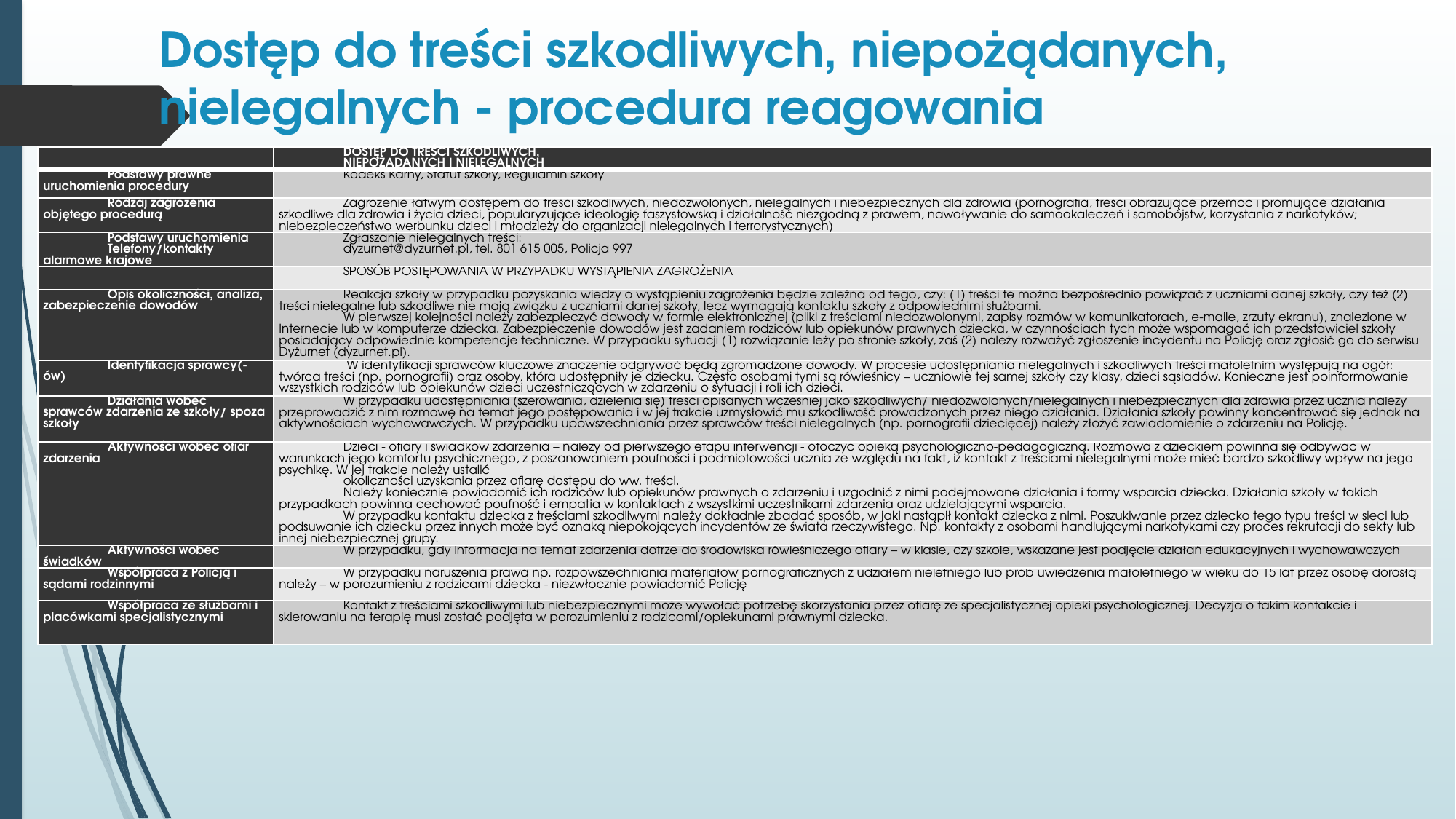

# Dostęp do treści szkodliwych, niepożądanych, nielegalnych - procedura reagowania
|  | DOSTĘP DO TREŚCI SZKODLIWYCH, NIEPOŻĄDANYCH I NIELEGALNYCH |
| --- | --- |
| Podstawy prawne uruchomienia procedury | Kodeks Karny, Statut szkoły, Regulamin szkoły |
| Rodzaj zagrożenia objętego procedurą | Zagrożenie łatwym dostępem do treści szkodliwych, niedozwolonych, nielegalnych i niebezpiecznych dla zdrowia (pornografia, treści obrazujące przemoc i promujące działania szkodliwe dla zdrowia i życia dzieci, popularyzujące ideologię faszystowską i działalność niezgodną z prawem, nawoływanie do samookaleczeń i samobójstw, korzystania z narkotyków; niebezpieczeństwo werbunku dzieci i młodzieży do organizacji nielegalnych i terrorystycznych) |
| Podstawy uruchomienia Telefony/kontakty alarmowe krajowe | Zgłaszanie nielegalnych treści: dyzurnet@dyzurnet.pl, tel. 801 615 005, Policja 997 |
|  | SPOSÓB POSTĘPOWANIA W PRZYPADKU WYSTĄPIENIA ZAGROŻENIA |
| Opis okoliczności, analiza, zabezpieczenie dowodów | Reakcja szkoły w przypadku pozyskania wiedzy o wystąpieniu zagrożenia będzie zależna od tego, czy: (1) treści te można bezpośrednio powiązać z uczniami danej szkoły, czy też (2) treści nielegalne lub szkodliwe nie mają związku z uczniami danej szkoły, lecz wymagają kontaktu szkoły z odpowiednimi służbami. W pierwszej kolejności należy zabezpieczyć dowody w formie elektronicznej (pliki z treściami niedozwolonymi, zapisy rozmów w komunikatorach, e-maile, zrzuty ekranu), znalezione w Internecie lub w komputerze dziecka. Zabezpieczenie dowodów jest zadaniem rodziców lub opiekunów prawnych dziecka, w czynnościach tych może wspomagać ich przedstawiciel szkoły posiadający odpowiednie kompetencje techniczne. W przypadku sytuacji (1) rozwiązanie leży po stronie szkoły, zaś (2) należy rozważyć zgłoszenie incydentu na Policję oraz zgłosić go do serwisu Dyżurnet (dyzurnet.pl). |
| Identyfikacja sprawcy(-ów) | W identyfikacji sprawców kluczowe znaczenie odgrywać będą zgromadzone dowody. W procesie udostępniania nielegalnych i szkodliwych treści małoletnim występują na ogół: twórca treści (np. pornografii) oraz osoby, która udostępniły je dziecku. Często osobami tymi są rówieśnicy – uczniowie tej samej szkoły czy klasy, dzieci sąsiadów. Konieczne jest poinformowanie wszystkich rodziców lub opiekunów dzieci uczestniczących w zdarzeniu o sytuacji i roli ich dzieci. |
| Działania wobec sprawców zdarzenia ze szkoły/ spoza szkoły | W przypadku udostępniania (szerowania, dzielenia się) treści opisanych wcześniej jako szkodliwych/ niedozwolonych/nielegalnych i niebezpiecznych dla zdrowia przez ucznia należy przeprowadzić z nim rozmowę na temat jego postępowania i w jej trakcie uzmysłowić mu szkodliwość prowadzonych przez niego działania. Działania szkoły powinny koncentrować się jednak na aktywnościach wychowawczych. W przypadku upowszechniania przez sprawców treści nielegalnych (np. pornografii dziecięcej) należy złożyć zawiadomienie o zdarzeniu na Policję. |
| Aktywności wobec ofiar zdarzenia | Dzieci - ofiary i świadków zdarzenia – należy od pierwszego etapu interwencji - otoczyć opieką psychologiczno-pedagogiczną. Rozmowa z dzieckiem powinna się odbywać w warunkach jego komfortu psychicznego, z poszanowaniem poufności i podmiotowości ucznia ze względu na fakt, iż kontakt z treściami nielegalnymi może mieć bardzo szkodliwy wpływ na jego psychikę. W jej trakcie należy ustalić okoliczności uzyskania przez ofiarę dostępu do ww. treści. Należy koniecznie powiadomić ich rodziców lub opiekunów prawnych o zdarzeniu i uzgodnić z nimi podejmowane działania i formy wsparcia dziecka. Działania szkoły w takich przypadkach powinna cechować poufność i empatia w kontaktach z wszystkimi uczestnikami zdarzenia oraz udzielającymi wsparcia. W przypadku kontaktu dziecka z treściami szkodliwymi należy dokładnie zbadać sposób, w jaki nastąpił kontakt dziecka z nimi. Poszukiwanie przez dziecko tego typu treści w sieci lub podsuwanie ich dziecku przez innych może być oznaką niepokojących incydentów ze świata rzeczywistego. Np. kontakty z osobami handlującymi narkotykami czy proces rekrutacji do sekty lub innej niebezpiecznej grupy. |
| Aktywności wobec świadków | W przypadku, gdy informacja na temat zdarzenia dotrze do środowiska rówieśniczego ofiary – w klasie, czy szkole, wskazane jest podjęcie działań edukacyjnych i wychowawczych |
| Współpraca z Policją i sądami rodzinnymi | W przypadku naruszenia prawa np. rozpowszechniania materiałów pornograficznych z udziałem nieletniego lub prób uwiedzenia małoletniego w wieku do 15 lat przez osobę dorosłą należy – w porozumieniu z rodzicami dziecka - niezwłocznie powiadomić Policję |
| Współpraca ze służbami i placówkami specjalistycznymi | Kontakt z treściami szkodliwymi lub niebezpiecznymi może wywołać potrzebę skorzystania przez ofiarę ze specjalistycznej opieki psychologicznej. Decyzja o takim kontakcie i skierowaniu na terapię musi zostać podjęta w porozumieniu z rodzicami/opiekunami prawnymi dziecka. |